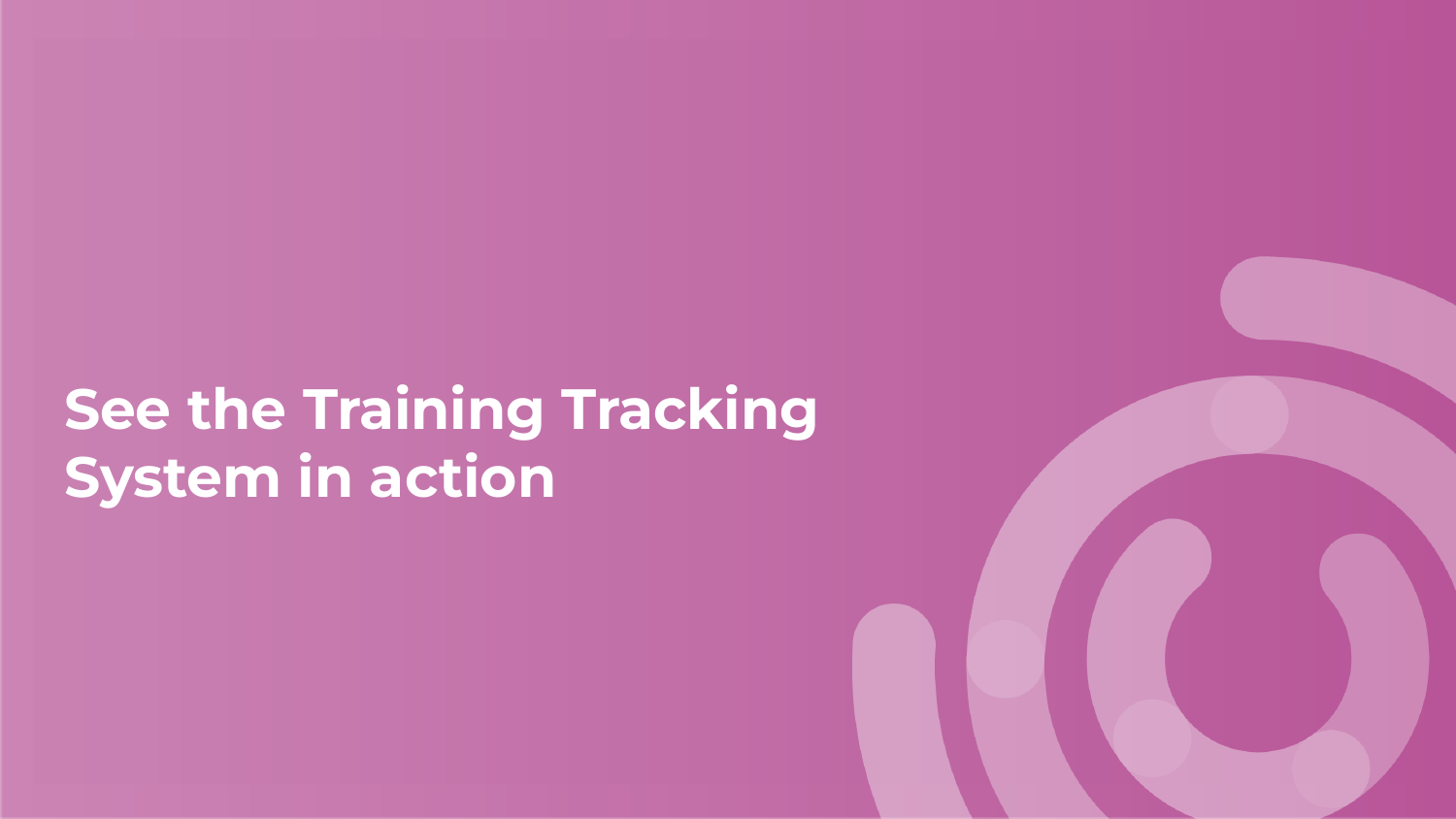

# See the Training Tracking System in action